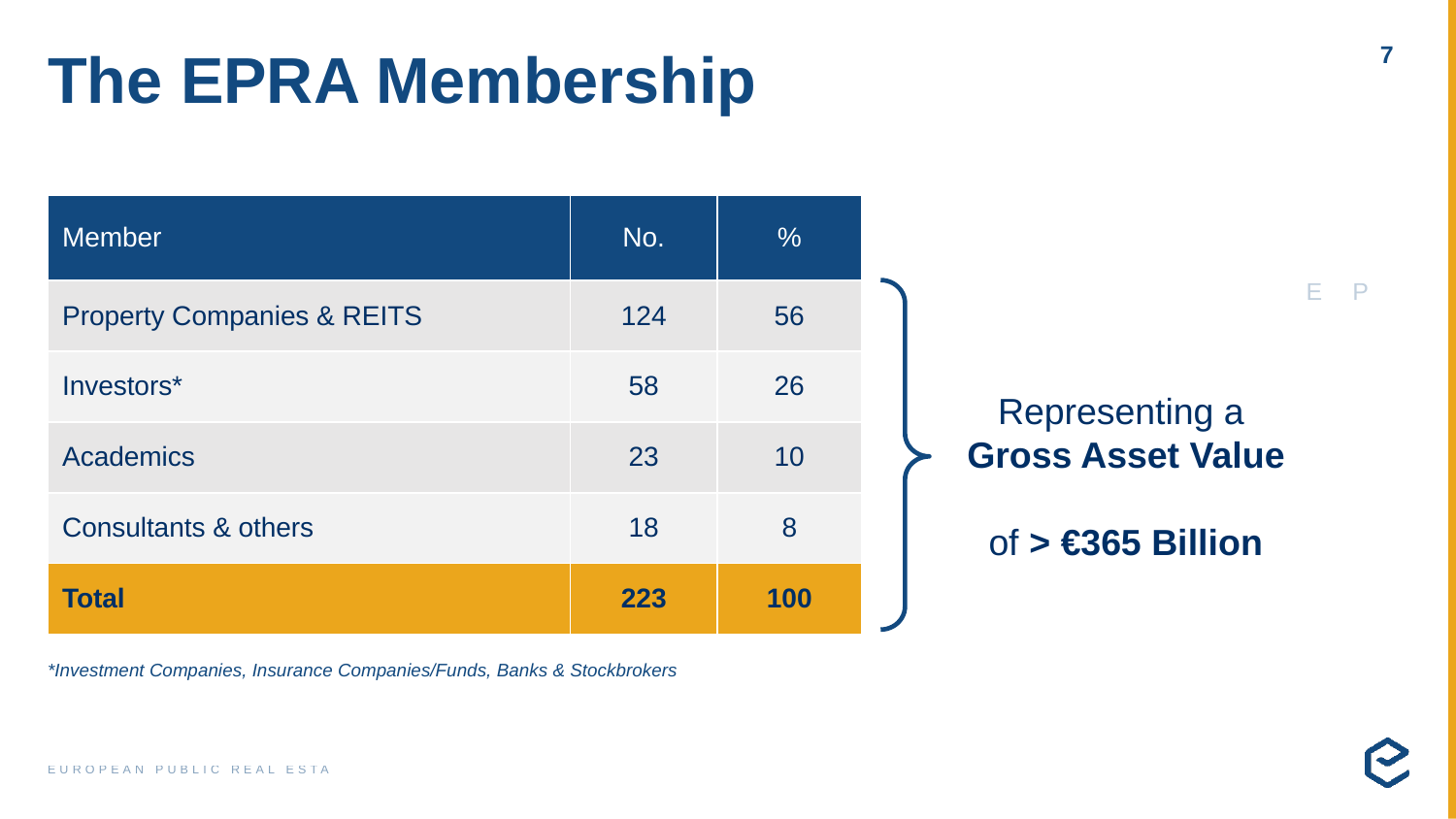

# The EPRA Membership
| Member | No. | % |
| --- | --- | --- |
| Property Companies & REITS | 124 | 56 |
| Investors\* | 58 | 26 |
| Academics | 23 | 10 |
| Consultants & others | 18 | 8 |
| Total | 223 | 100 |

Representing a
Gross Asset Value
of > €365 Billion
*Investment Companies, Insurance Companies/Funds, Banks & Stockbrokers